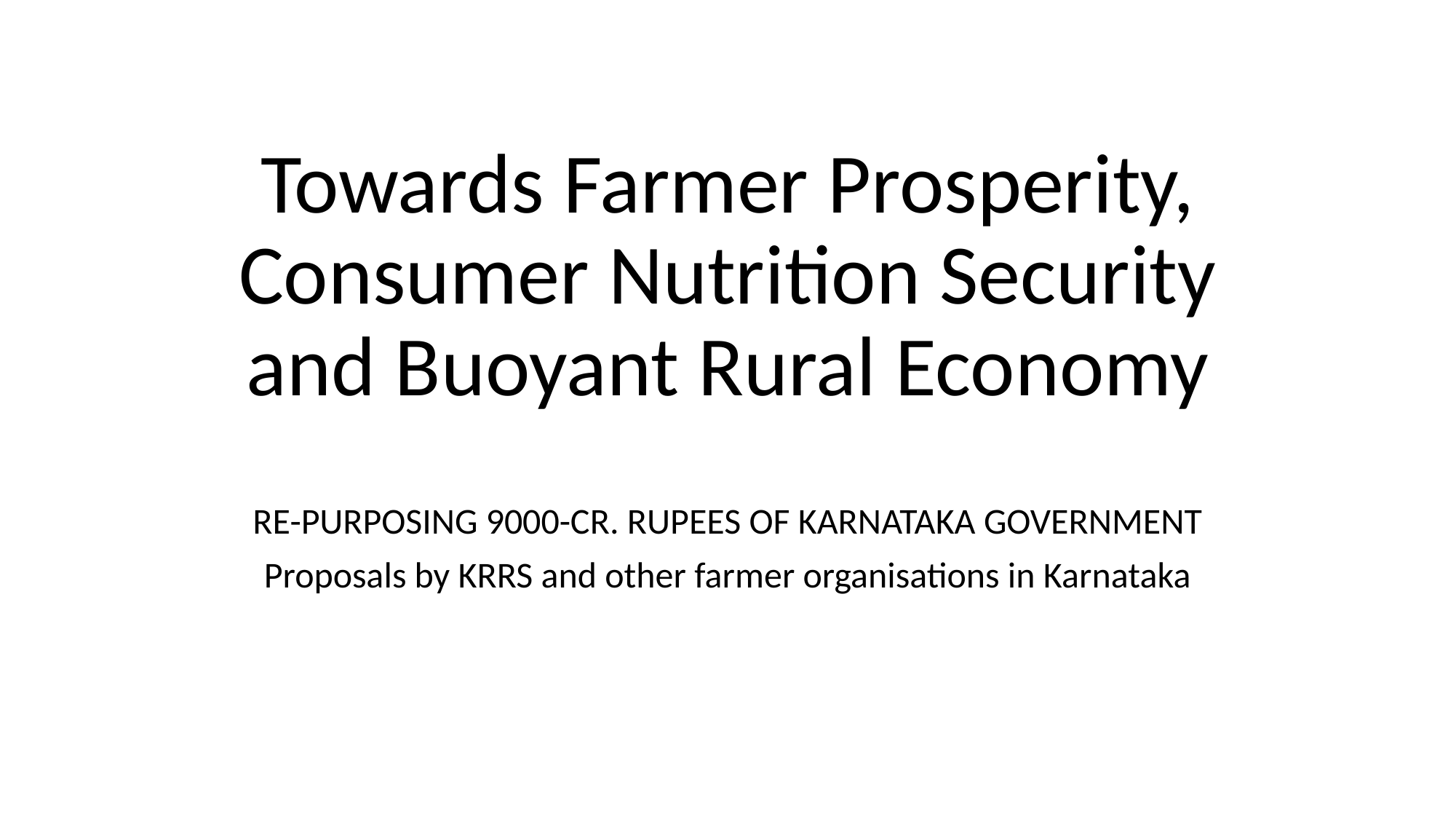

# Towards Farmer Prosperity, Consumer Nutrition Security and Buoyant Rural Economy
RE-PURPOSING 9000-CR. RUPEES OF KARNATAKA GOVERNMENT
Proposals by KRRS and other farmer organisations in Karnataka